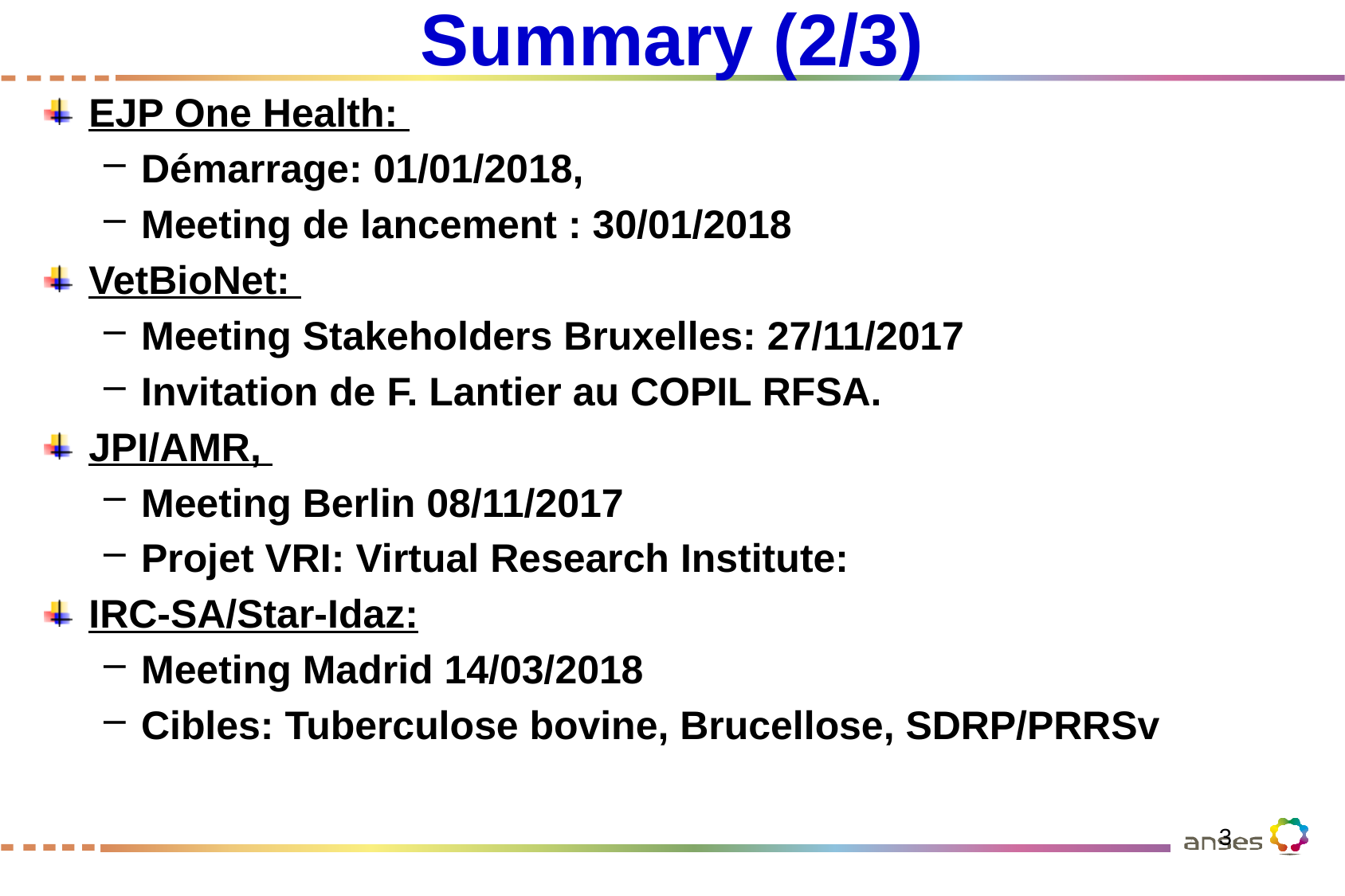

# Summary (2/3)
EJP One Health:
Démarrage: 01/01/2018,
Meeting de lancement : 30/01/2018
VetBioNet:
Meeting Stakeholders Bruxelles: 27/11/2017
Invitation de F. Lantier au COPIL RFSA.
JPI/AMR,
Meeting Berlin 08/11/2017
Projet VRI: Virtual Research Institute:
IRC-SA/Star-Idaz:
Meeting Madrid 14/03/2018
Cibles: Tuberculose bovine, Brucellose, SDRP/PRRSv

3